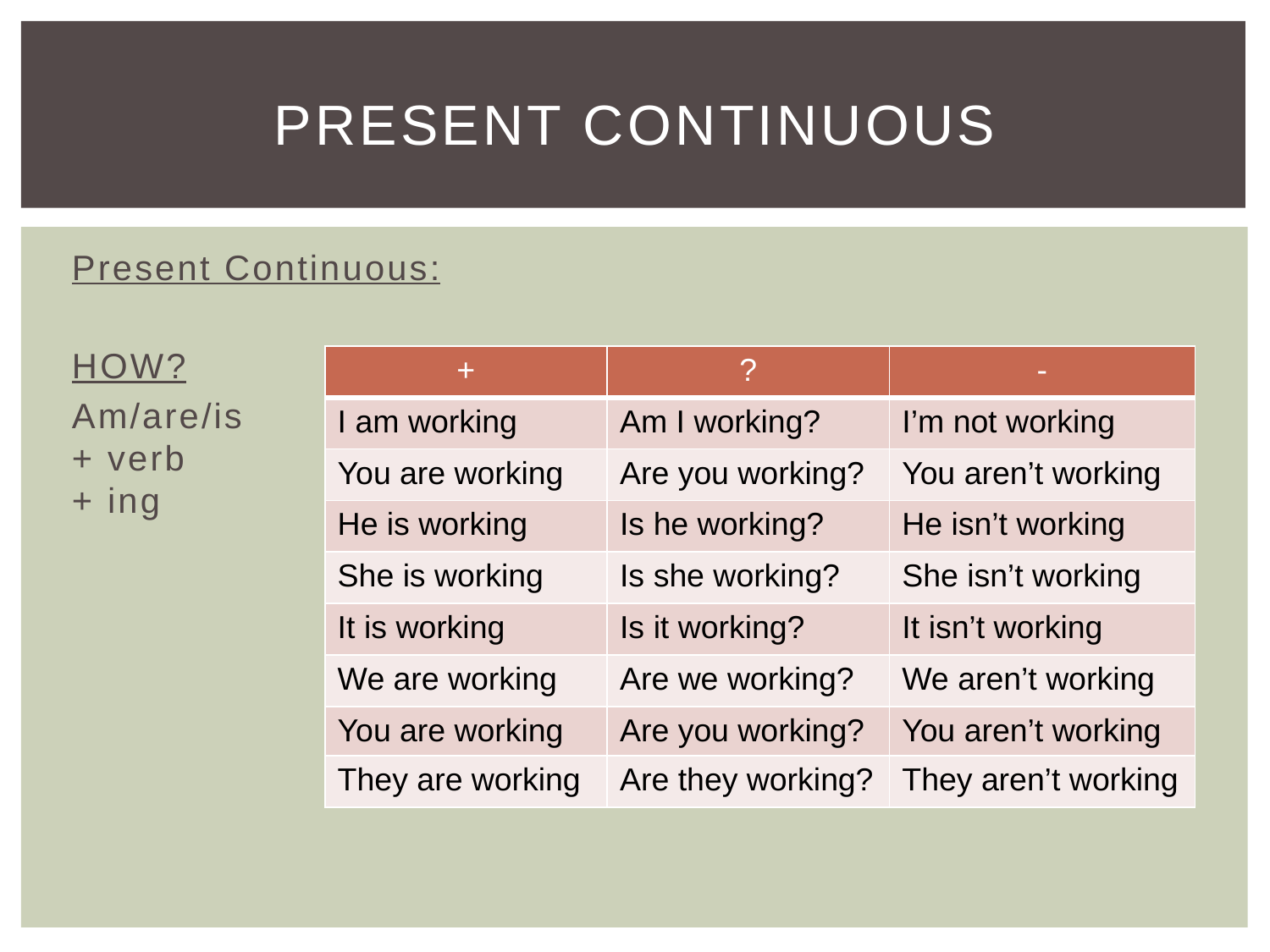

# Present Continuous
Present Continuous:

HOW?
Am/are/is
+ verb
+ ing
| + | ? | - |
| --- | --- | --- |
| I am working | Am I working? | I’m not working |
| You are working | Are you working? | You aren’t working |
| He is working | Is he working? | He isn’t working |
| She is working | Is she working? | She isn’t working |
| It is working | Is it working? | It isn’t working |
| We are working | Are we working? | We aren’t working |
| You are working | Are you working? | You aren’t working |
| They are working | Are they working? | They aren’t working |